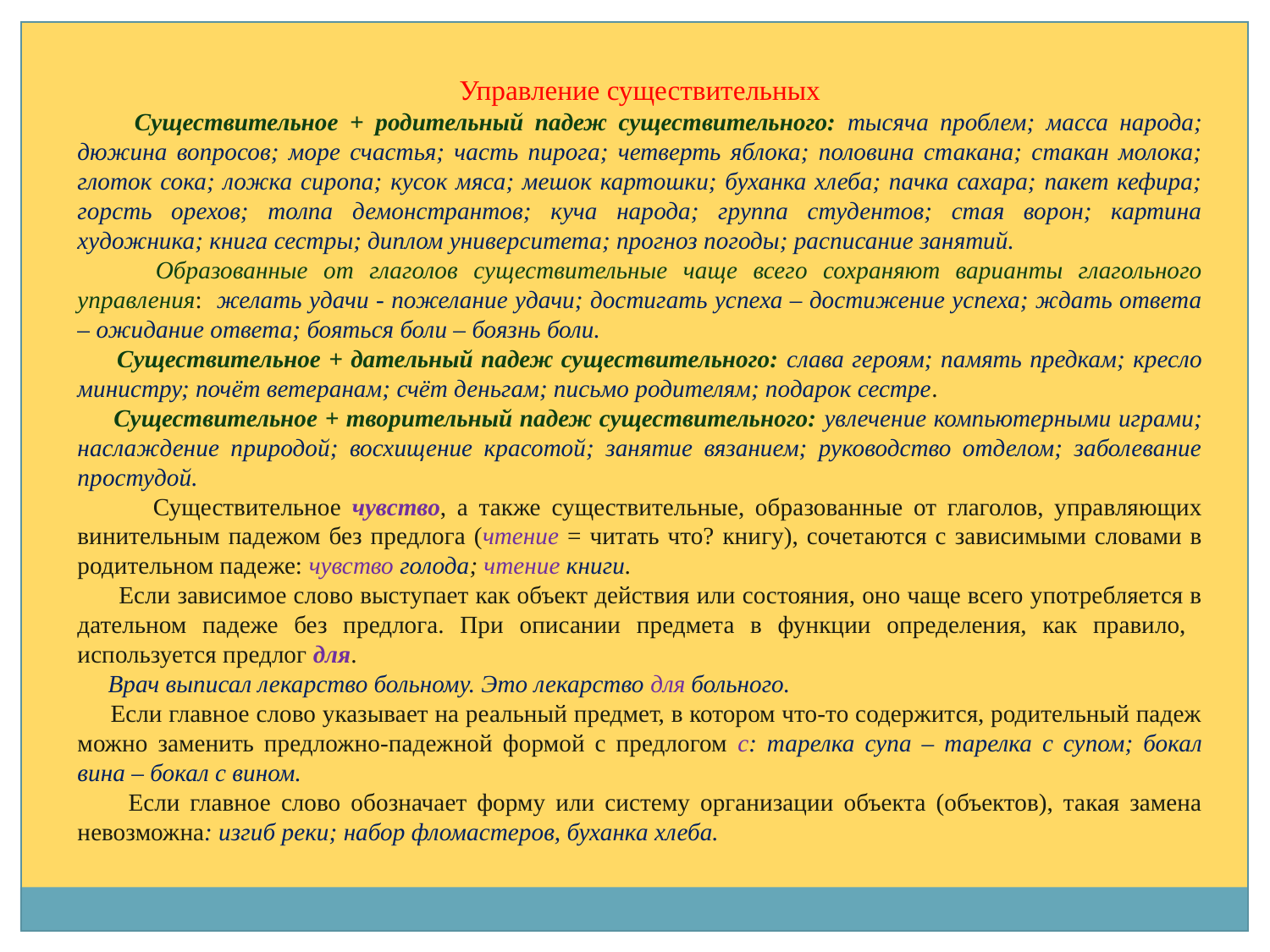

Управление существительных
     Существительное + родительный падеж существительного: тысяча проблем; масса народа; дюжина вопросов; море счастья; часть пирога; четверть яблока; половина стакана; стакан молока; глоток сока; ложка сиропа; кусок мяса; мешок картошки; буханка хлеба; пачка сахара; пакет кефира; горсть орехов; толпа демонстрантов; куча народа; группа студентов; стая ворон; картина художника; книга сестры; диплом университета; прогноз погоды; расписание занятий.
     Образованные от глаголов существительные чаще всего сохраняют варианты глагольного управления:  желать удачи - пожелание удачи; достигать успеха – достижение успеха; ждать ответа – ожидание ответа; бояться боли – боязнь боли.
     Существительное + дательный падеж существительного: слава героям; память предкам; кресло министру; почёт ветеранам; счёт деньгам; письмо родителям; подарок сестре.
     Существительное + творительный падеж существительного: увлечение компьютерными играми; наслаждение природой; восхищение красотой; занятие вязанием; руководство отделом; заболевание простудой.
       Существительное чувство, а также существительные, образованные от глаголов, управляющих винительным падежом без предлога (чтение = читать что? книгу), сочетаются с зависимыми словами в родительном падеже: чувство голода; чтение книги.
      Если зависимое слово выступает как объект действия или состояния, оно чаще всего употребляется в дательном падеже без предлога. При описании предмета в функции определения, как правило,  используется предлог для.
     Врач выписал лекарство больному. Это лекарство для больного.
     Если главное слово указывает на реальный предмет, в котором что-то содержится, родительный падеж можно заменить предложно-падежной формой с предлогом с: тарелка супа – тарелка с супом; бокал вина – бокал с вином.
     Если главное слово обозначает форму или систему организации объекта (объектов), такая замена невозможна: изгиб реки; набор фломастеров, буханка хлеба.